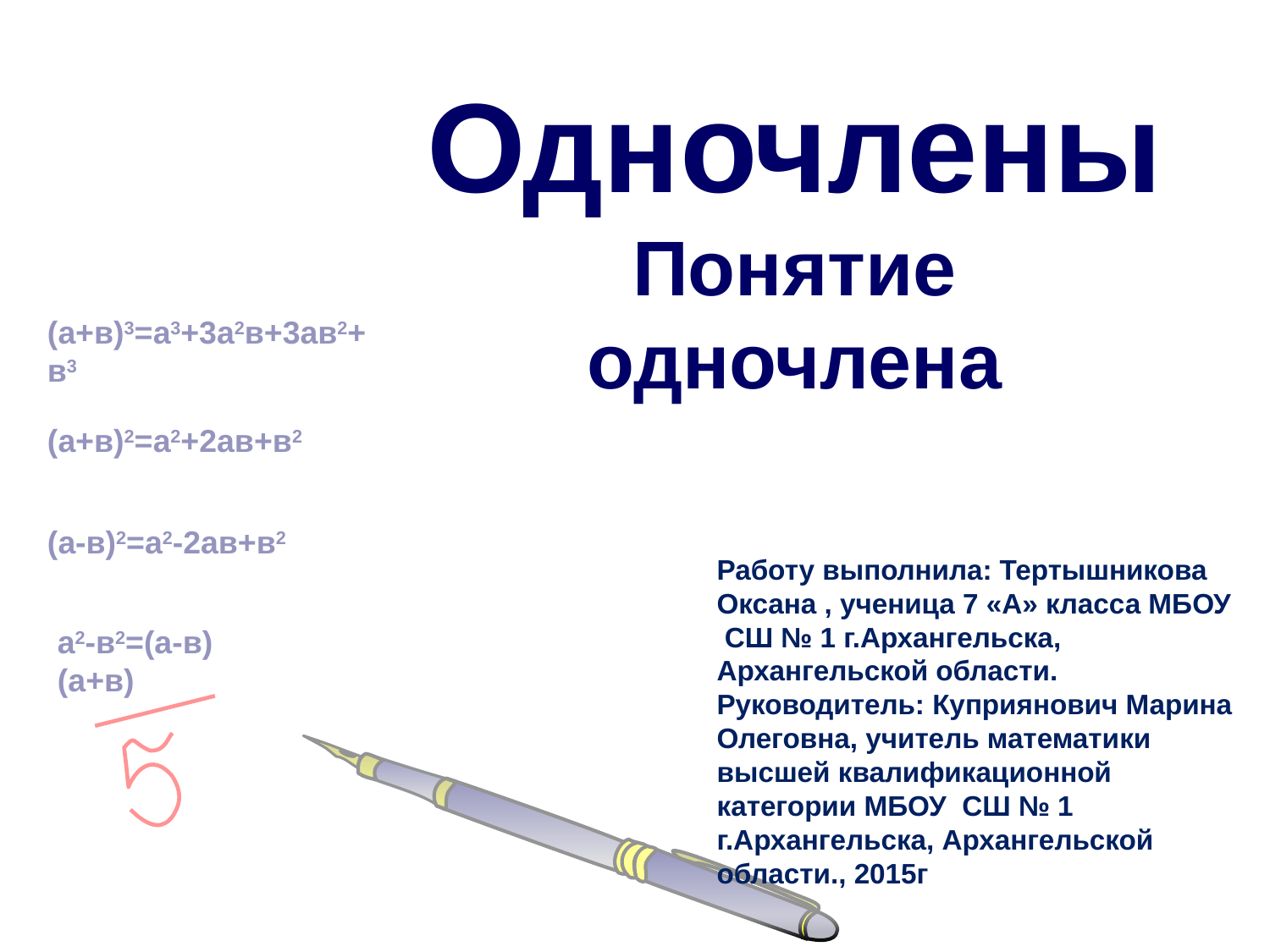

Одночлены
Понятие одночлена
(a+в)3=a3+3a2в+3aв2+в3
(a+в)2=a2+2aв+в2
(a-в)2=a2-2aв+в2
Работу выполнила: Тертышникова Оксана , ученица 7 «А» класса МБОУ  СШ № 1 г.Архангельска, Архангельской области.
Руководитель: Куприянович Марина Олеговна, учитель математики высшей квалификационной категории МБОУ  СШ № 1 г.Архангельска, Архангельской области., 2015г
a2-в2=(a-в)(a+в)